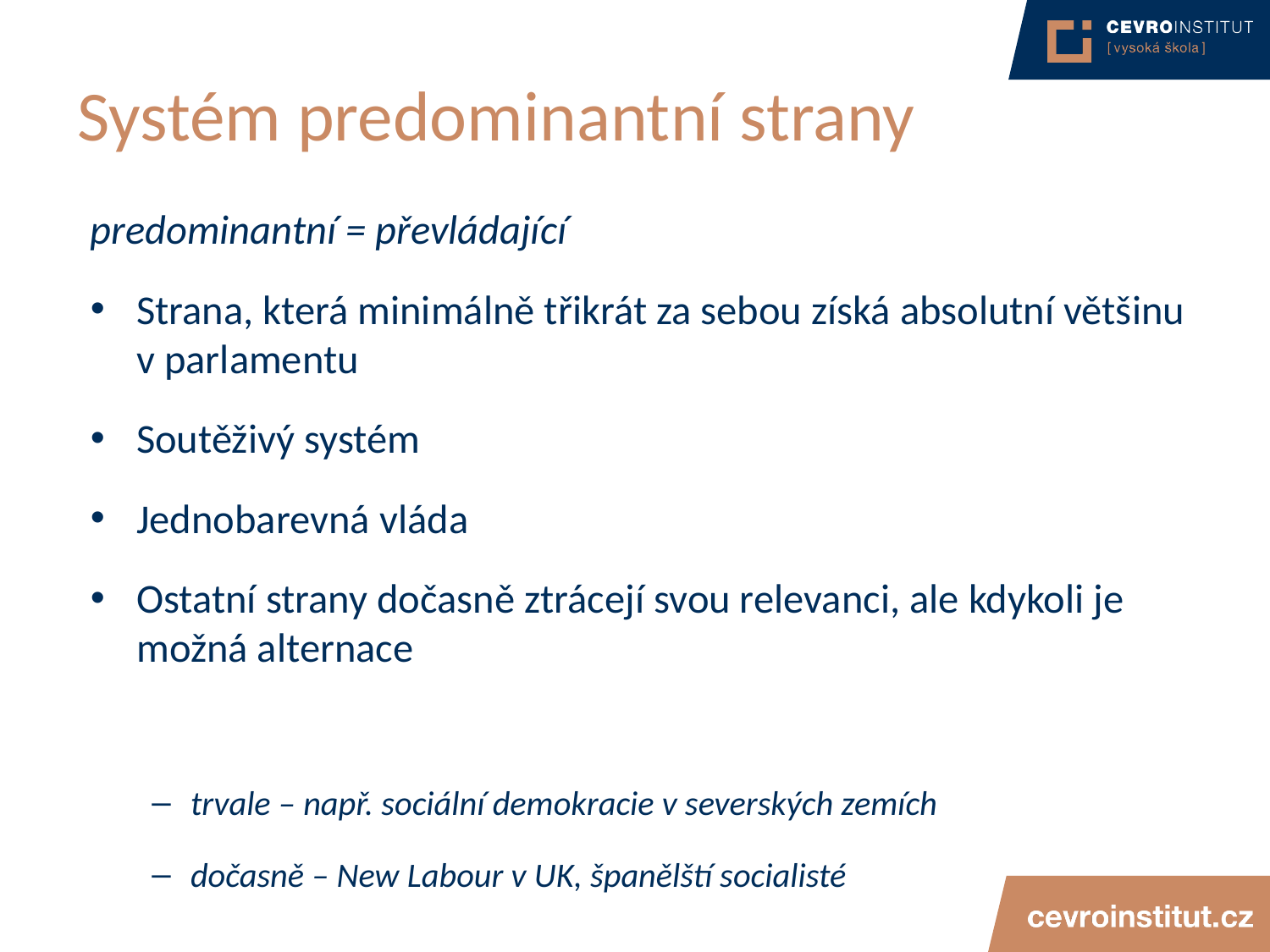

# Systém predominantní strany
predominantní = převládající
Strana, která minimálně třikrát za sebou získá absolutní většinu v parlamentu
Soutěživý systém
Jednobarevná vláda
Ostatní strany dočasně ztrácejí svou relevanci, ale kdykoli je možná alternace

trvale – např. sociální demokracie v severských zemích
dočasně – New Labour v UK, španělští socialisté